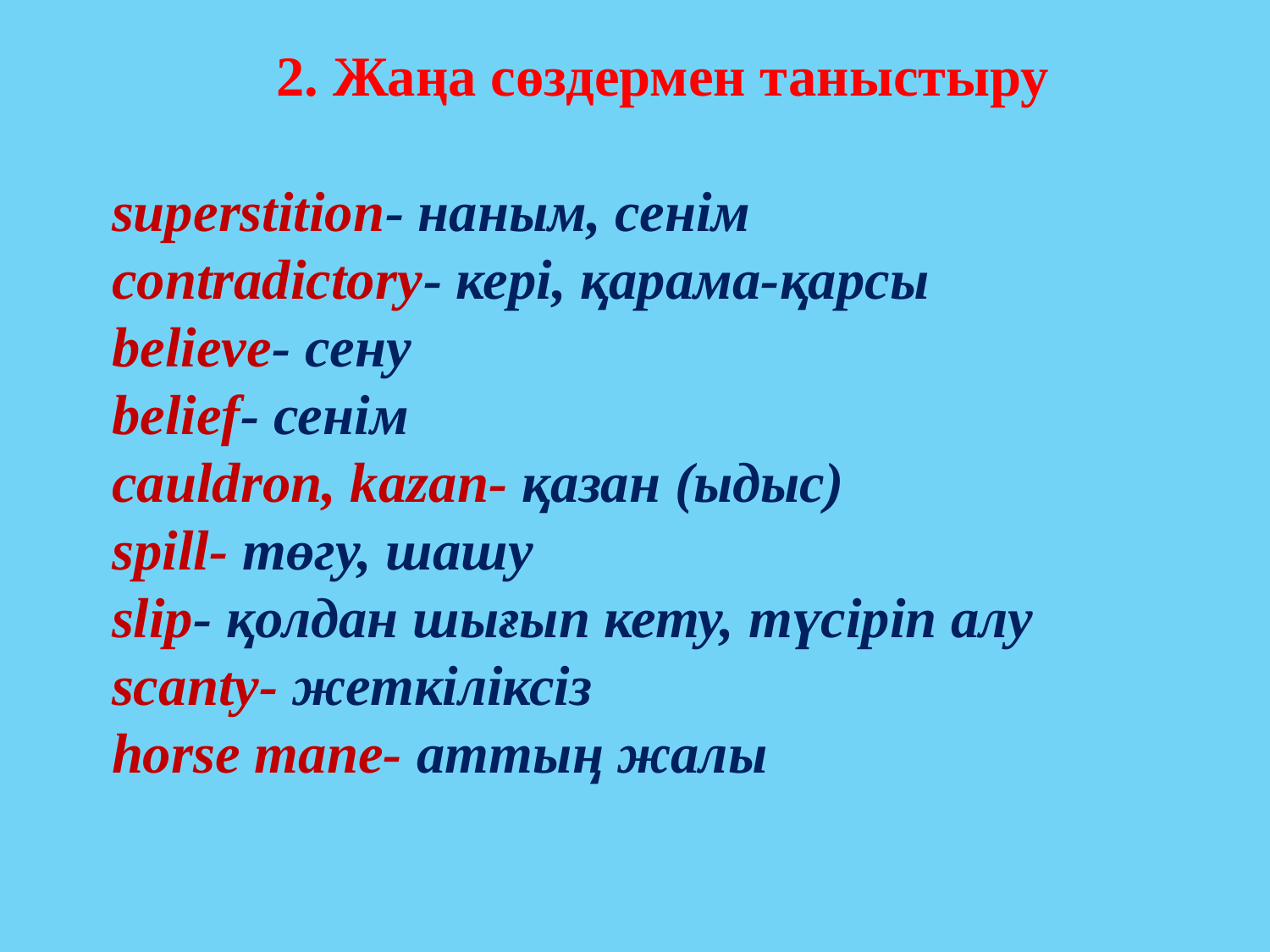

2. Жаңа сөздермен таныстыру

       superstition- наным, сенім
       contradictory- кері, қарама-қарсы
       believe- сену
       belief- сенім
       cauldron, kazan- қазан (ыдыс)
       spill- төгу, шашу
       slip- қолдан шығып кету, түсіріп алу
       scanty- жеткіліксіз
       horse mane- аттың жалы